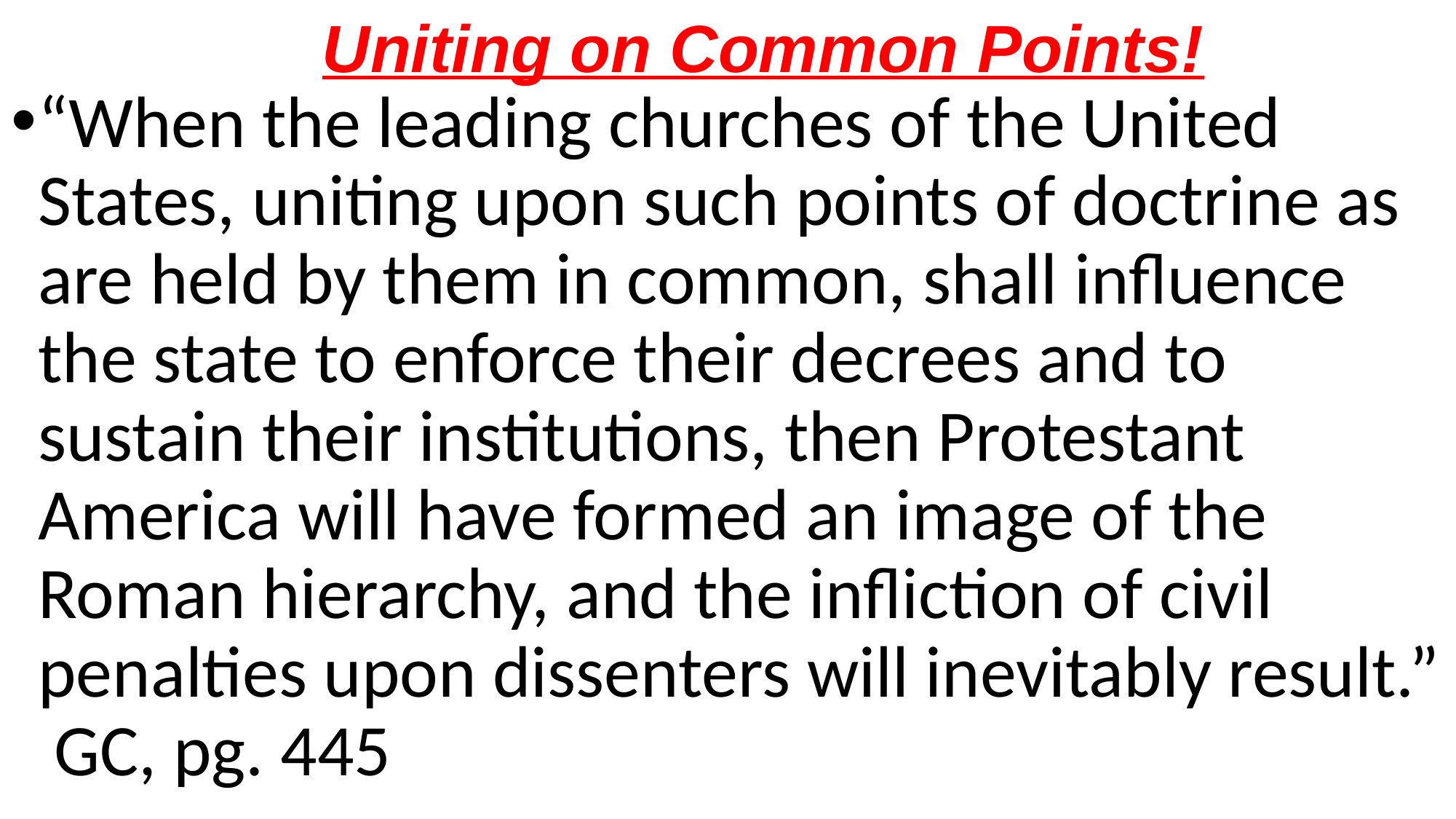

# Uniting on Common Points!
“When the leading churches of the United States, uniting upon such points of doctrine as are held by them in common, shall influence the state to enforce their decrees and to sustain their institutions, then Protestant America will have formed an image of the Roman hierarchy, and the infliction of civil penalties upon dissenters will inevitably result.”  GC, pg. 445